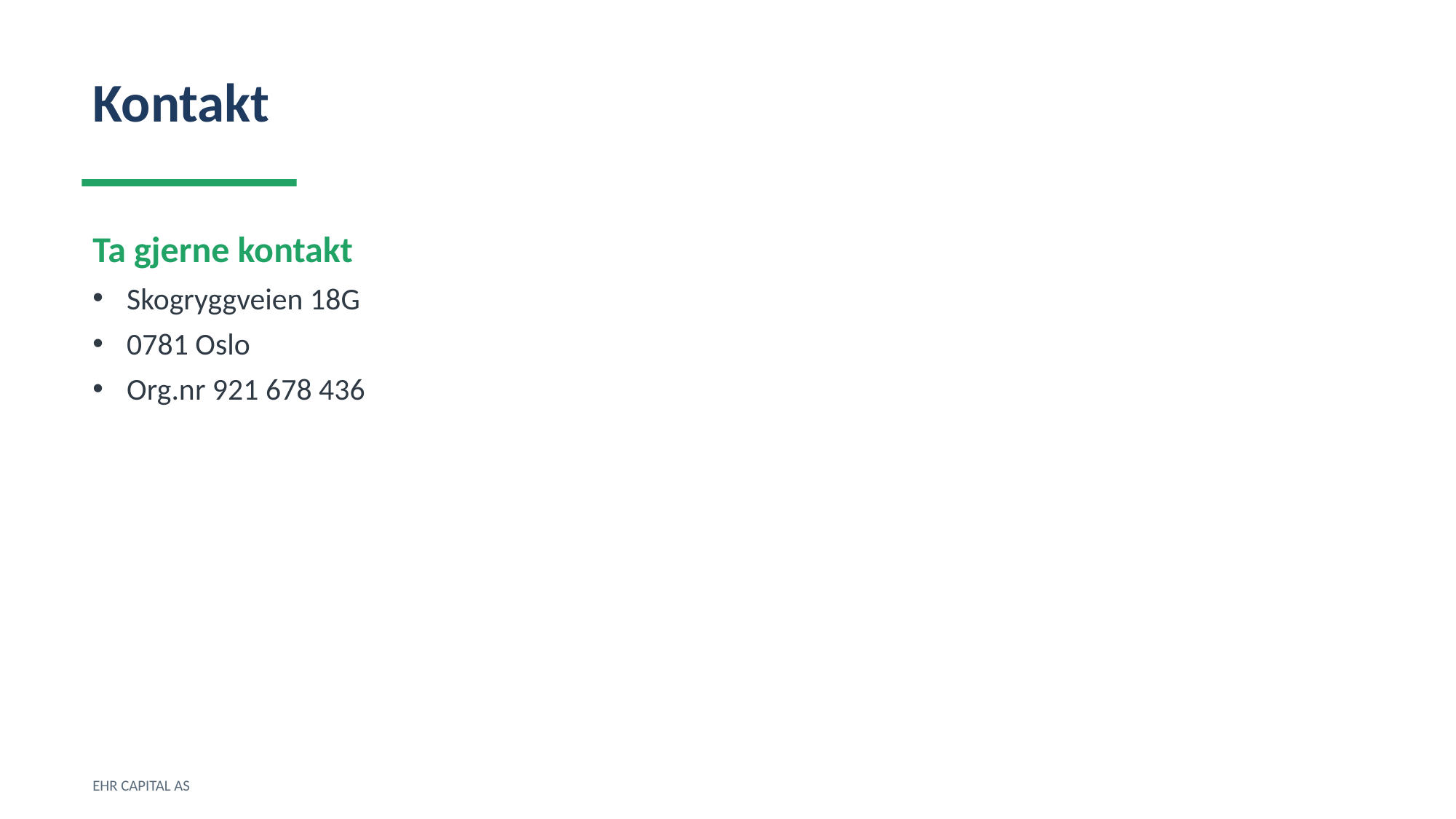

Kontakt

Ta gjerne kontakt
Skogryggveien 18G
0781 Oslo
Org.nr 921 678 436
EHR CAPITAL AS